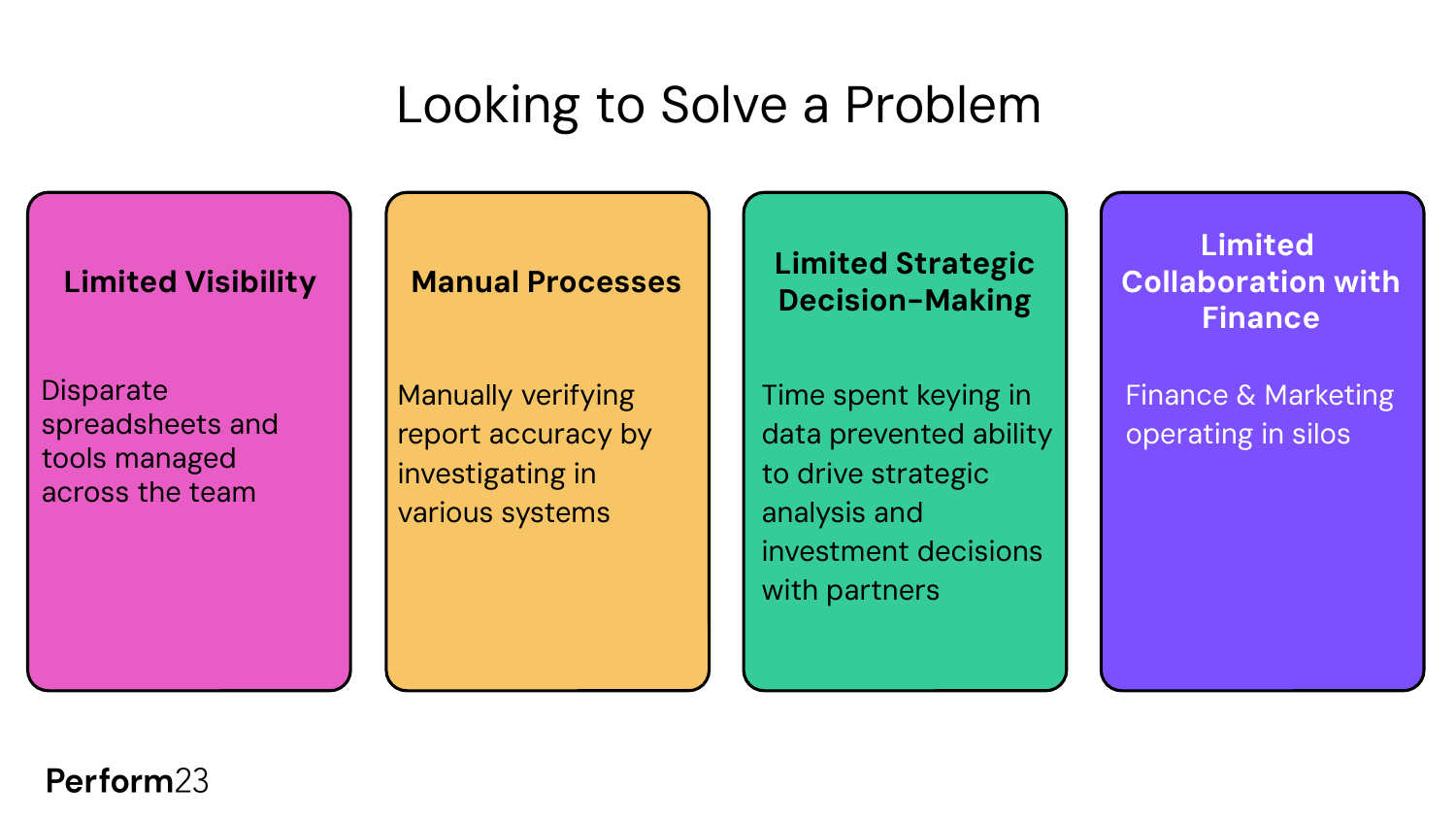

# Looking to Solve a Problem
Limited Strategic Decision-Making
Limited Visibility
Manual Processes
Limited
Collaboration with Finance

Disparate spreadsheets and tools managed across the team
Manually verifying report accuracy by investigating in various systems
Time spent keying in data prevented ability to drive strategic analysis and investment decisions with partners
Finance & Marketing operating in silos